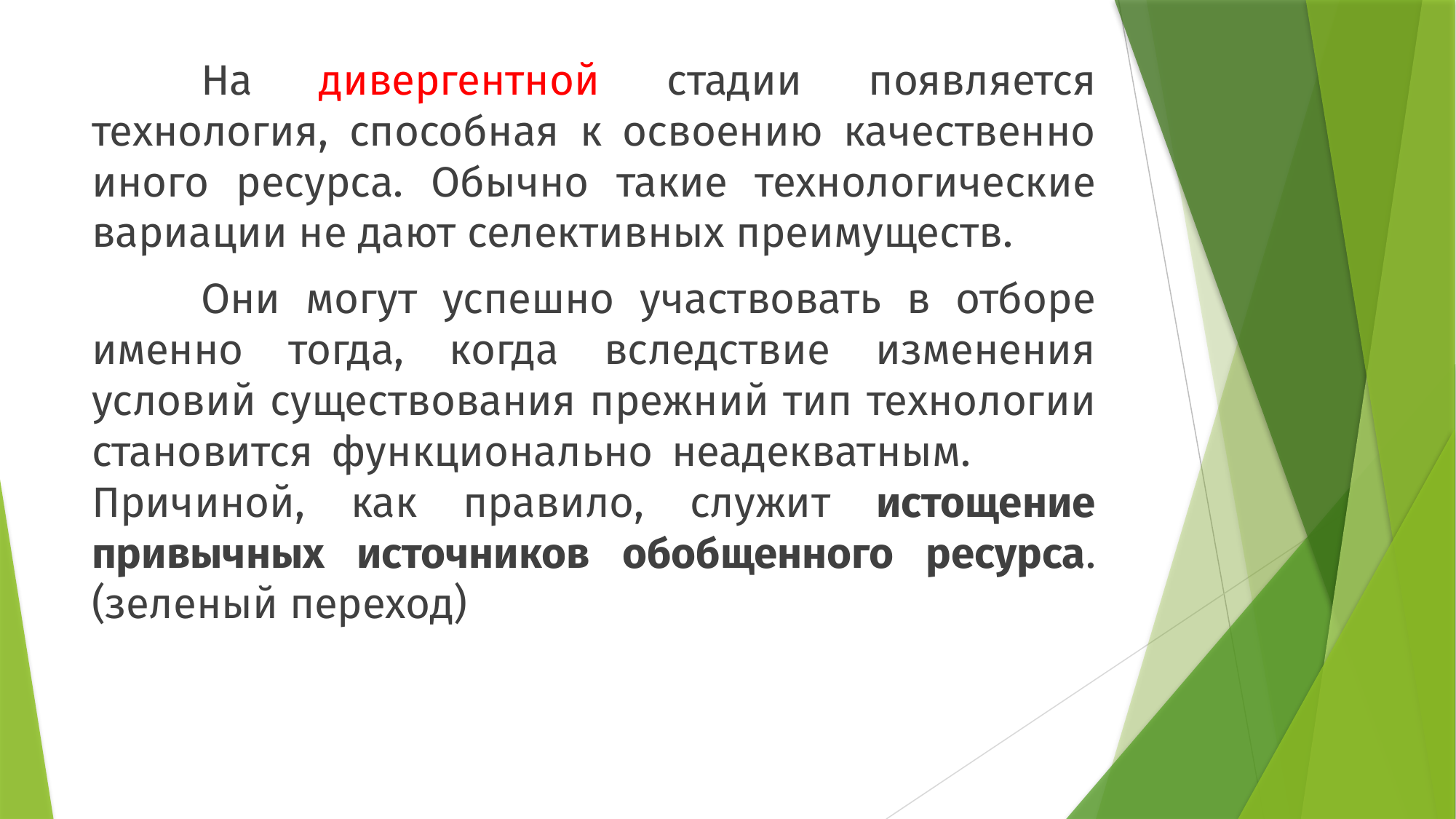

На дивергентной стадии появляется технология, способная к освоению качественно иного ресурса. Обычно такие технологические вариации не дают селективных преимуществ.
	Они могут успешно участвовать в отборе именно тогда, когда вследствие изменения условий существования прежний тип технологии становится функционально неадекватным. 	Причиной, как правило, служит истощение привычных источников обобщенного ресурса. (зеленый переход)